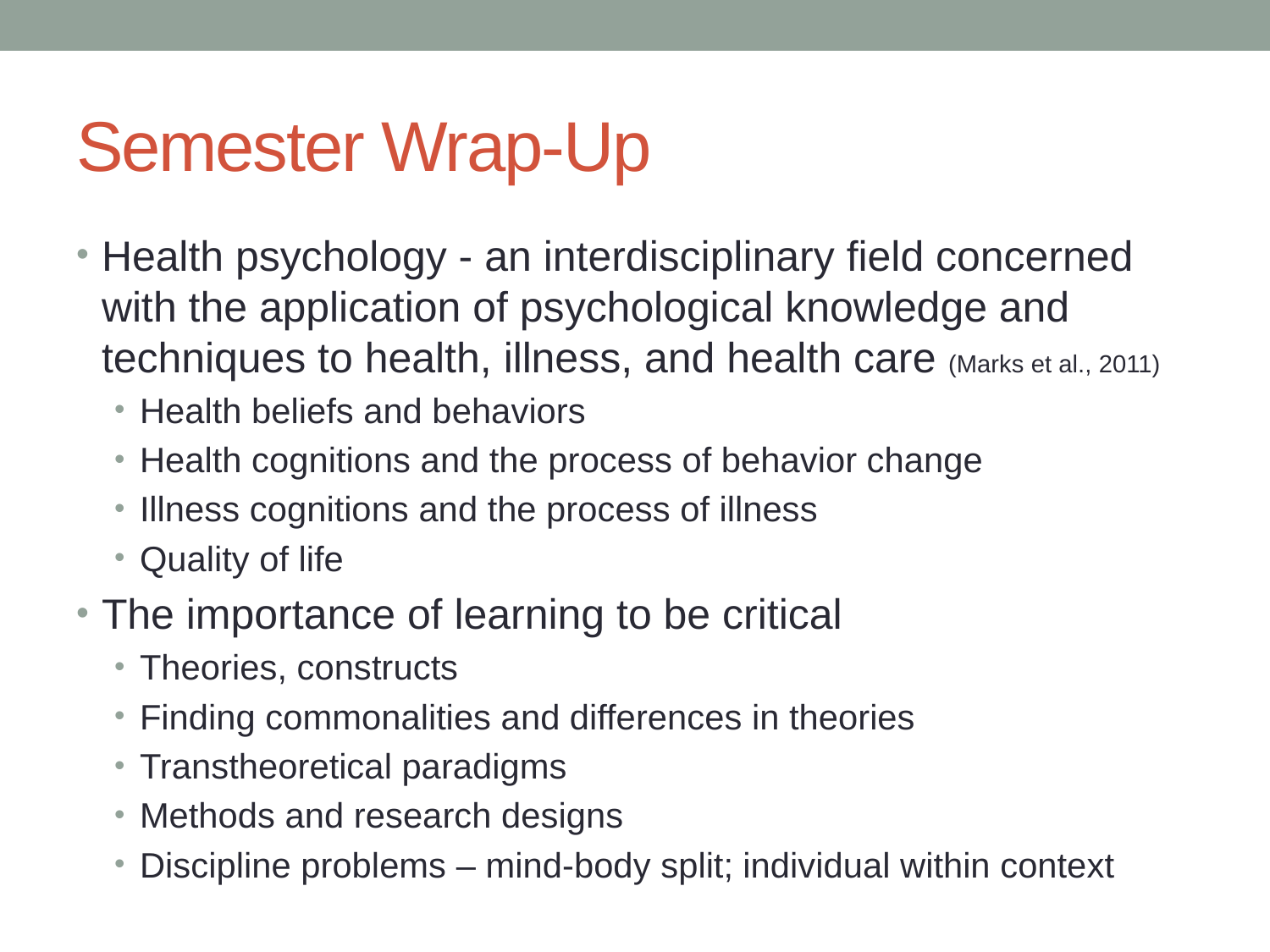

# Semester Wrap-Up
Health psychology - an interdisciplinary field concerned with the application of psychological knowledge and techniques to health, illness, and health care (Marks et al., 2011)
Health beliefs and behaviors
Health cognitions and the process of behavior change
Illness cognitions and the process of illness
Quality of life
The importance of learning to be critical
Theories, constructs
Finding commonalities and differences in theories
Transtheoretical paradigms
Methods and research designs
Discipline problems – mind-body split; individual within context